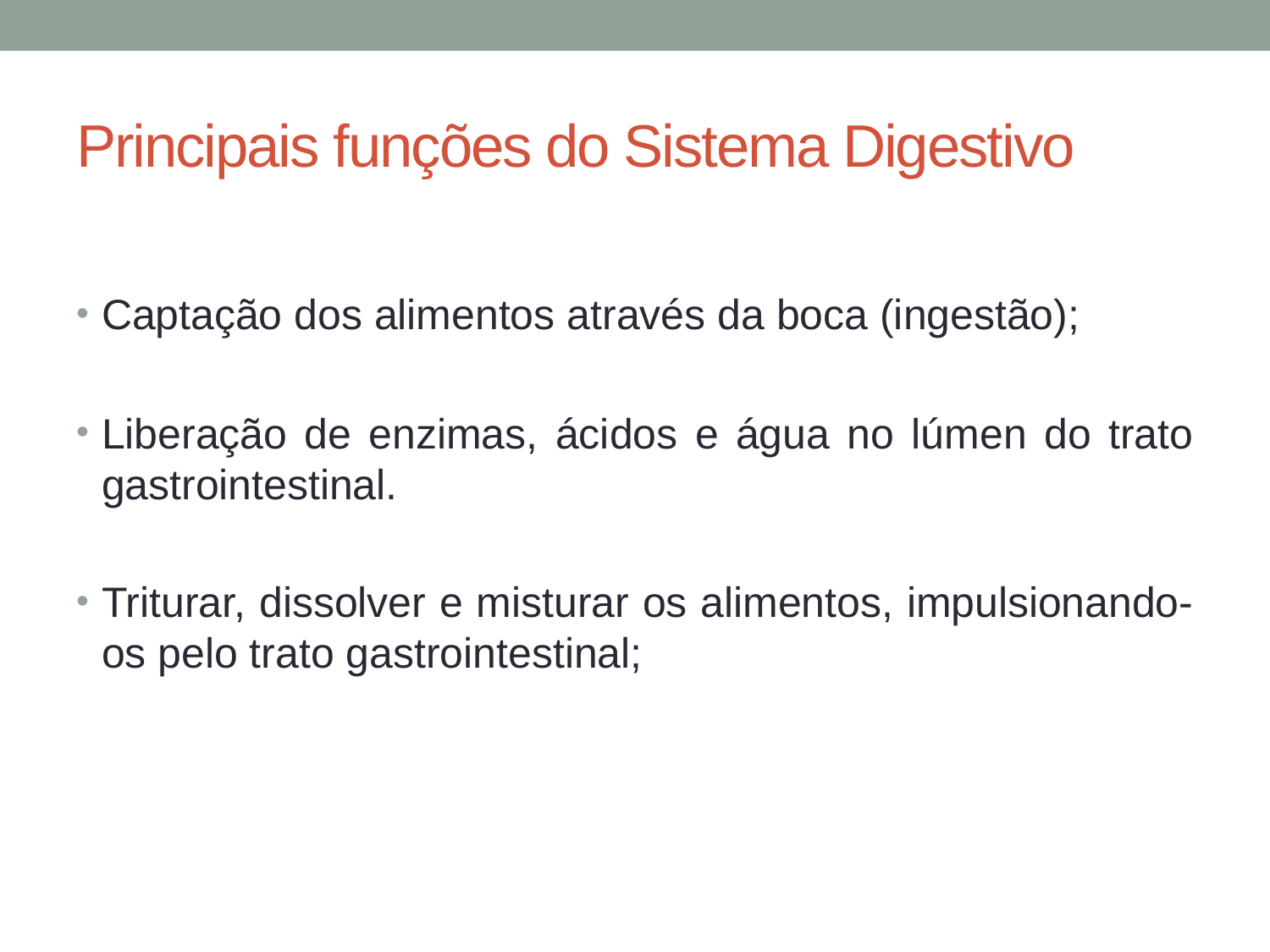

# Principais funções do Sistema Digestivo

Captação dos alimentos através da boca (ingestão);

Liberação de enzimas, ácidos e água no lúmen do trato gastrointestinal.

Triturar, dissolver e misturar os alimentos, impulsionando-os pelo trato gastrointestinal;